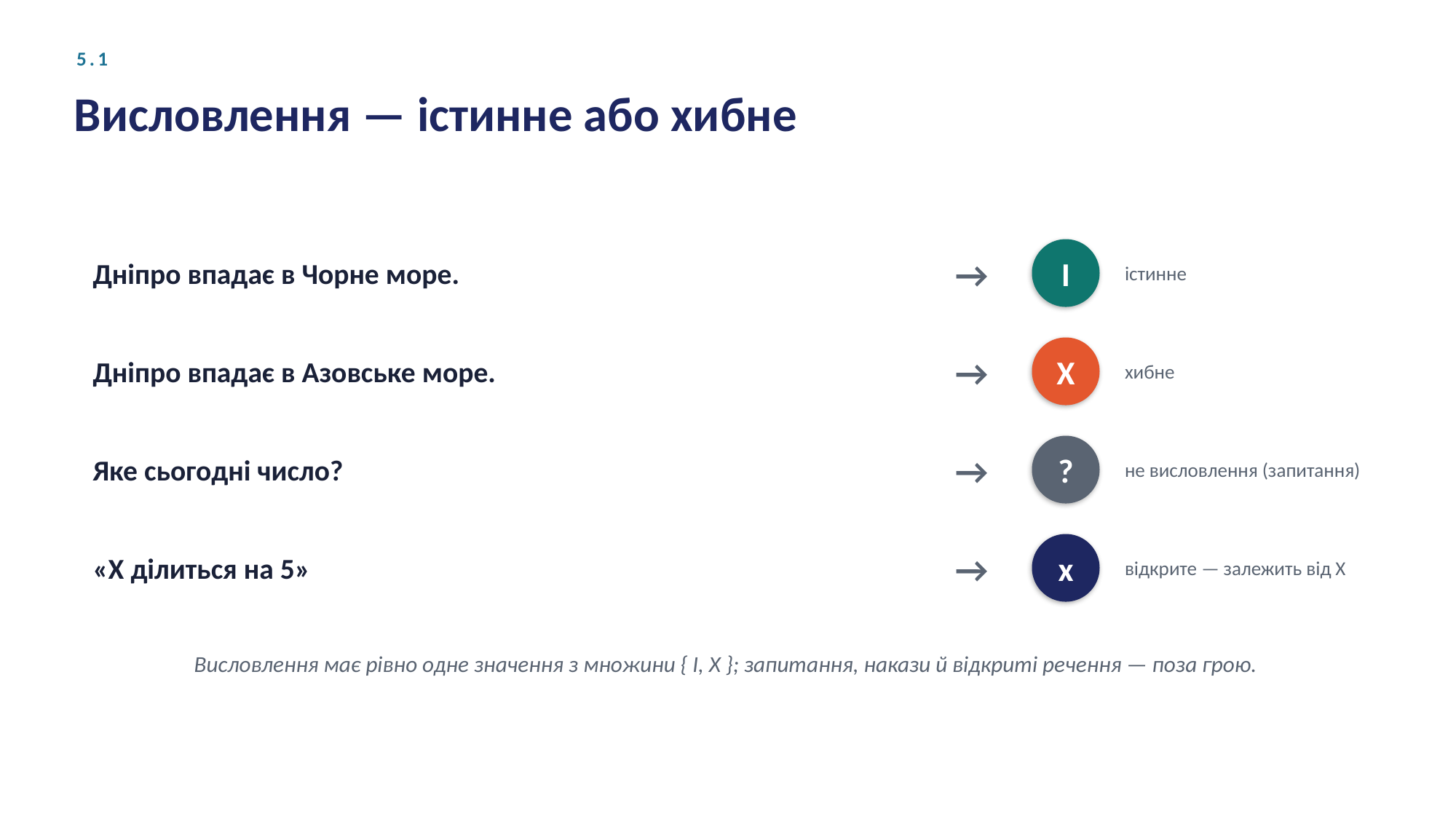

5.1
Висловлення — істинне або хибне
Дніпро впадає в Чорне море.
→
істинне
І
Дніпро впадає в Азовське море.
→
хибне
Х
Яке сьогодні число?
→
не висловлення (запитання)
?
«X ділиться на 5»
→
відкрите — залежить від X
x
Висловлення має рівно одне значення з множини { І, Х }; запитання, накази й відкриті речення — поза грою.